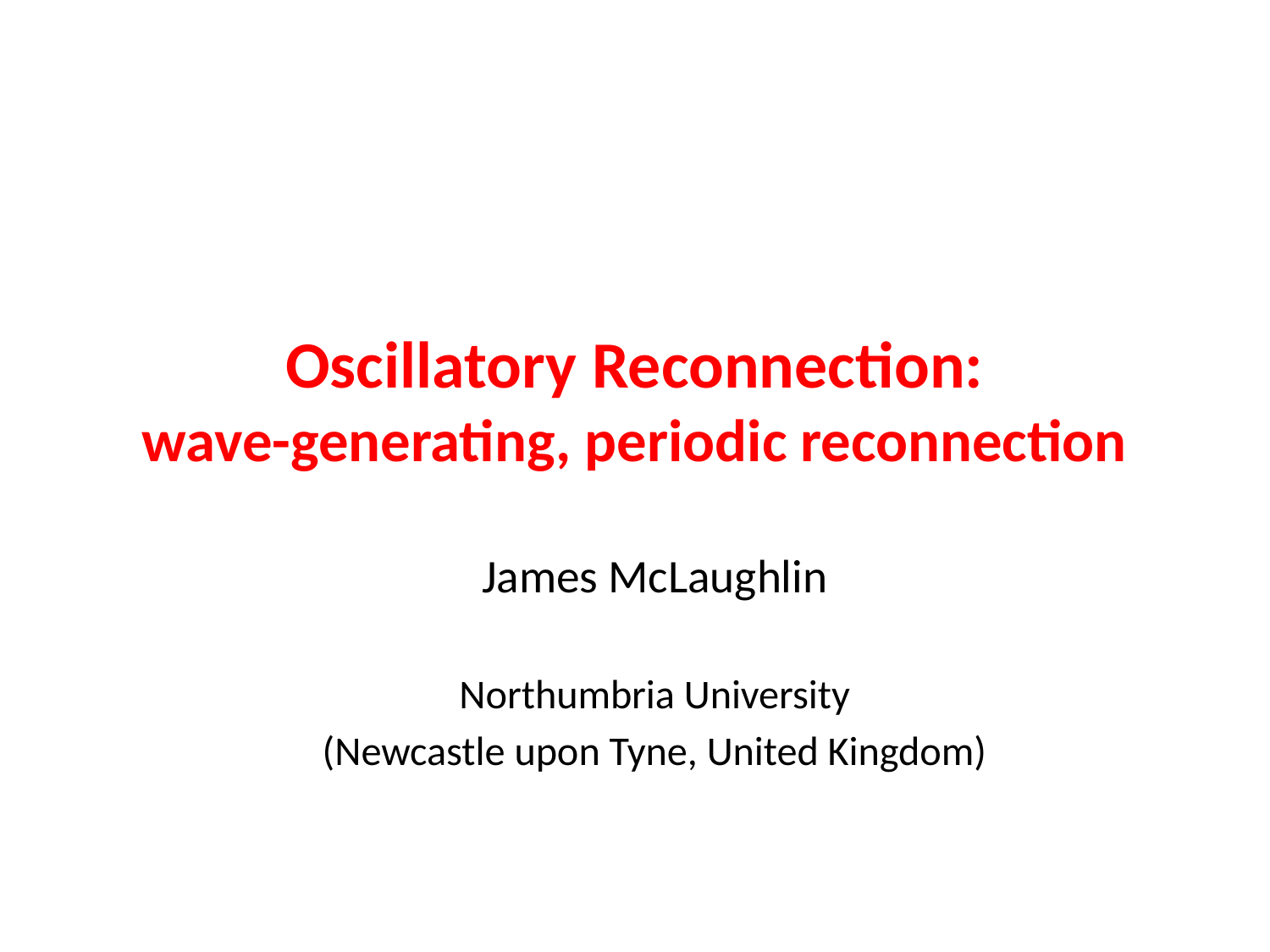

# Oscillatory Reconnection: wave-generating, periodic reconnection
James McLaughlin

Northumbria University
(Newcastle upon Tyne, United Kingdom)